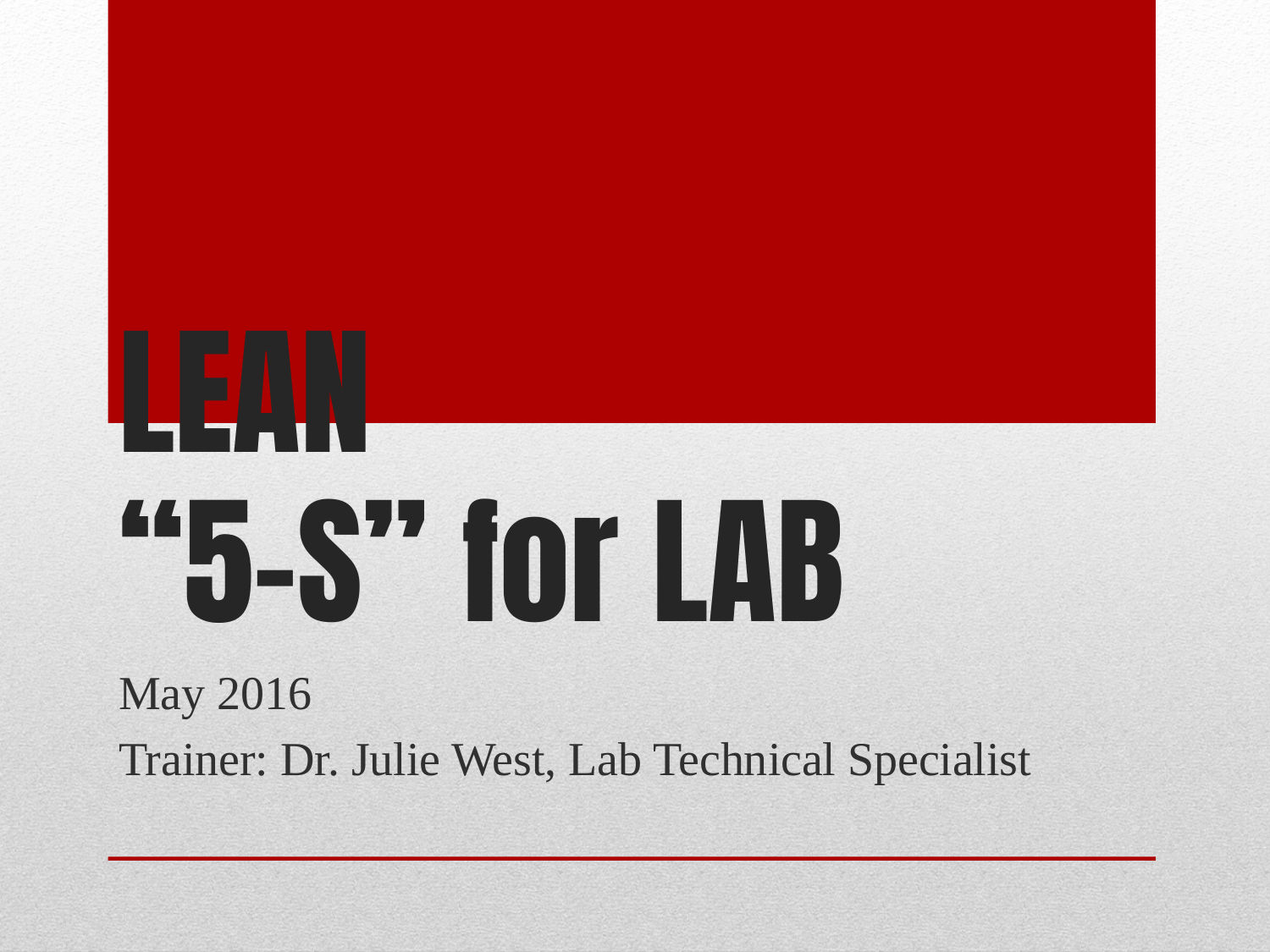

# LEAN “5-S” for LAB
May 2016
Trainer: Dr. Julie West, Lab Technical Specialist